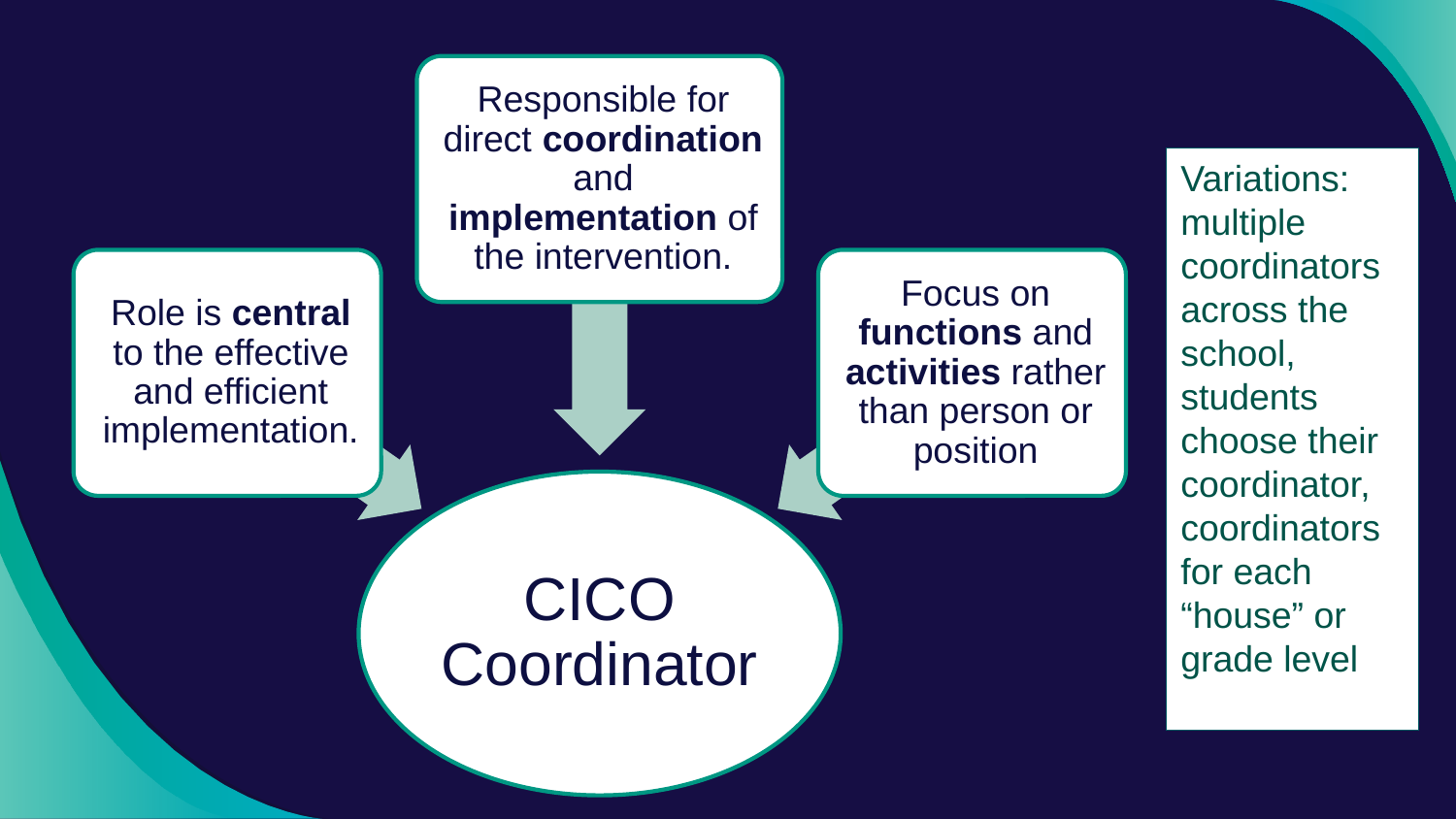

CICO Coordinator
Role is central to the effective and efficient implementation.
Responsible for direct coordination and implementation of the intervention.
Focus on functions and activities rather than person or position
Variations: multiple coordinators across the school, students choose their coordinator, coordinators for each “house” or grade level